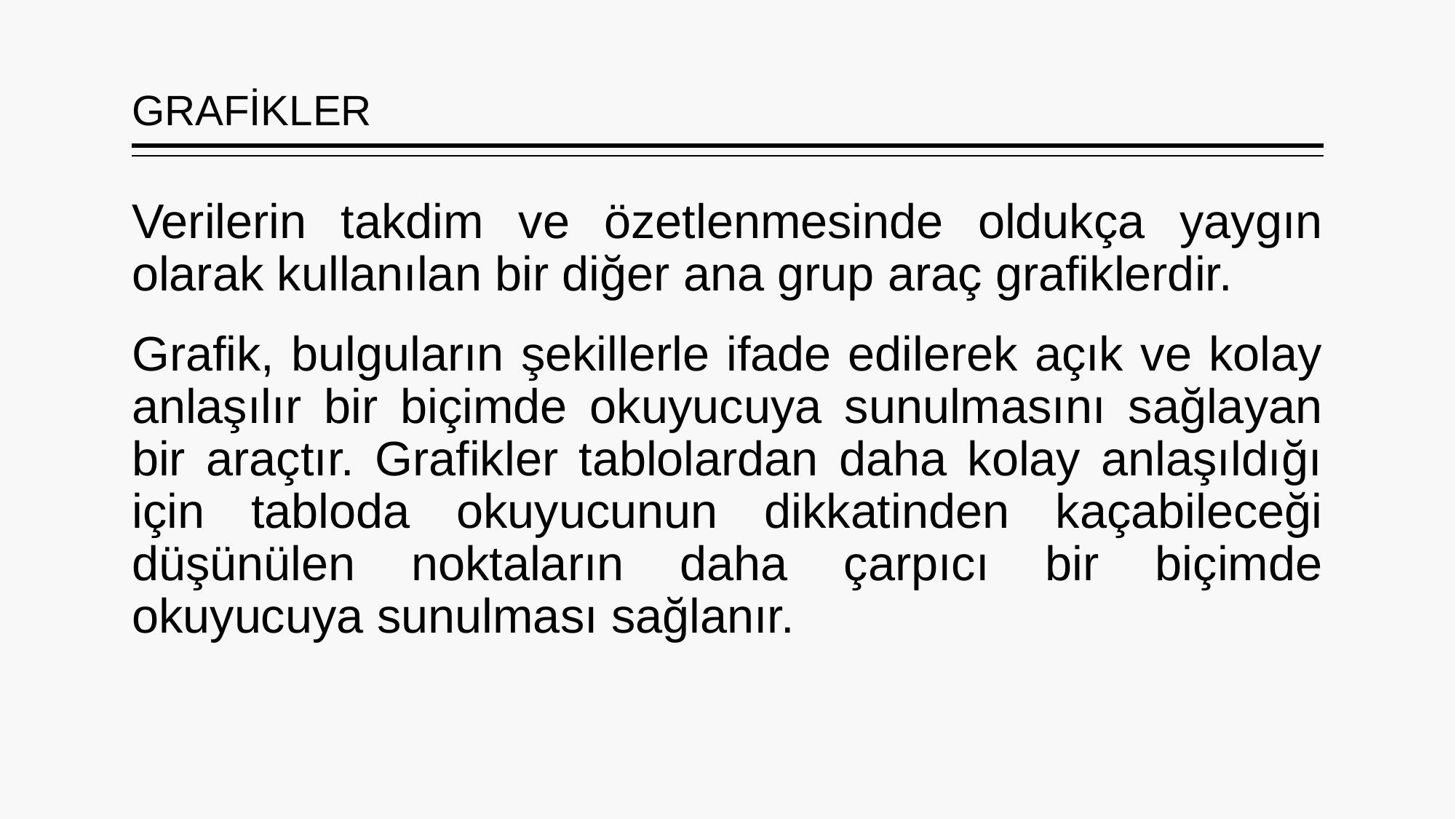

# GRAFİKLER
Verilerin takdim ve özetlenmesinde oldukça yaygın olarak kullanılan bir diğer ana grup araç grafiklerdir.
Grafik, bulguların şekillerle ifade edilerek açık ve kolay anlaşılır bir biçimde okuyucuya sunulmasını sağlayan bir araçtır. Grafikler tablolardan daha kolay anlaşıldığı için tabloda okuyucunun dikkatinden kaçabileceği düşünülen noktaların daha çarpıcı bir biçimde okuyucuya sunulması sağlanır.